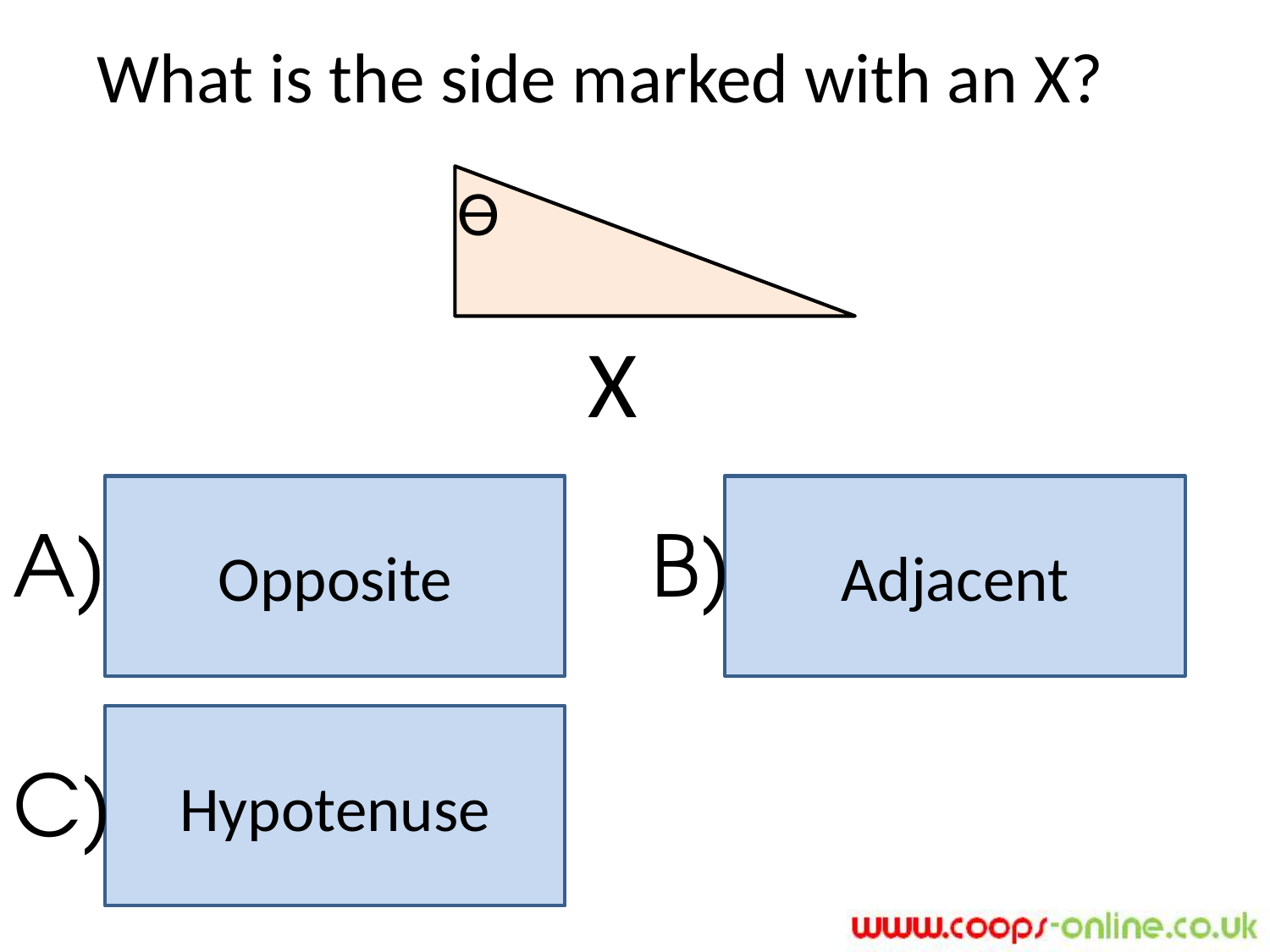

What is the side marked with an X?
ϴ

X
Opposite
Adjacent
A)
B)
Hypotenuse
C)